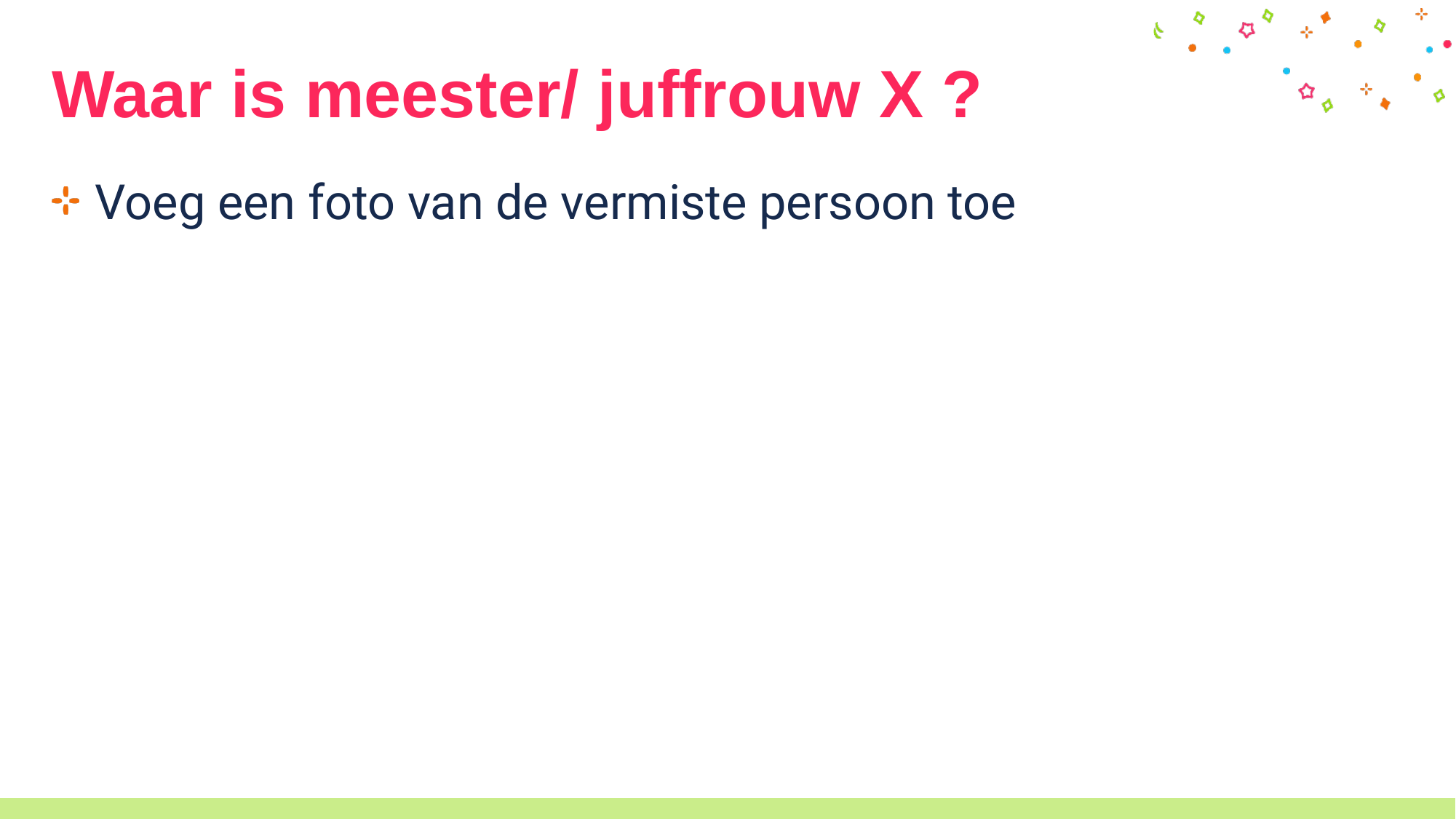

# Waar is meester/ juffrouw X ?
Voeg een foto van de vermiste persoon toe